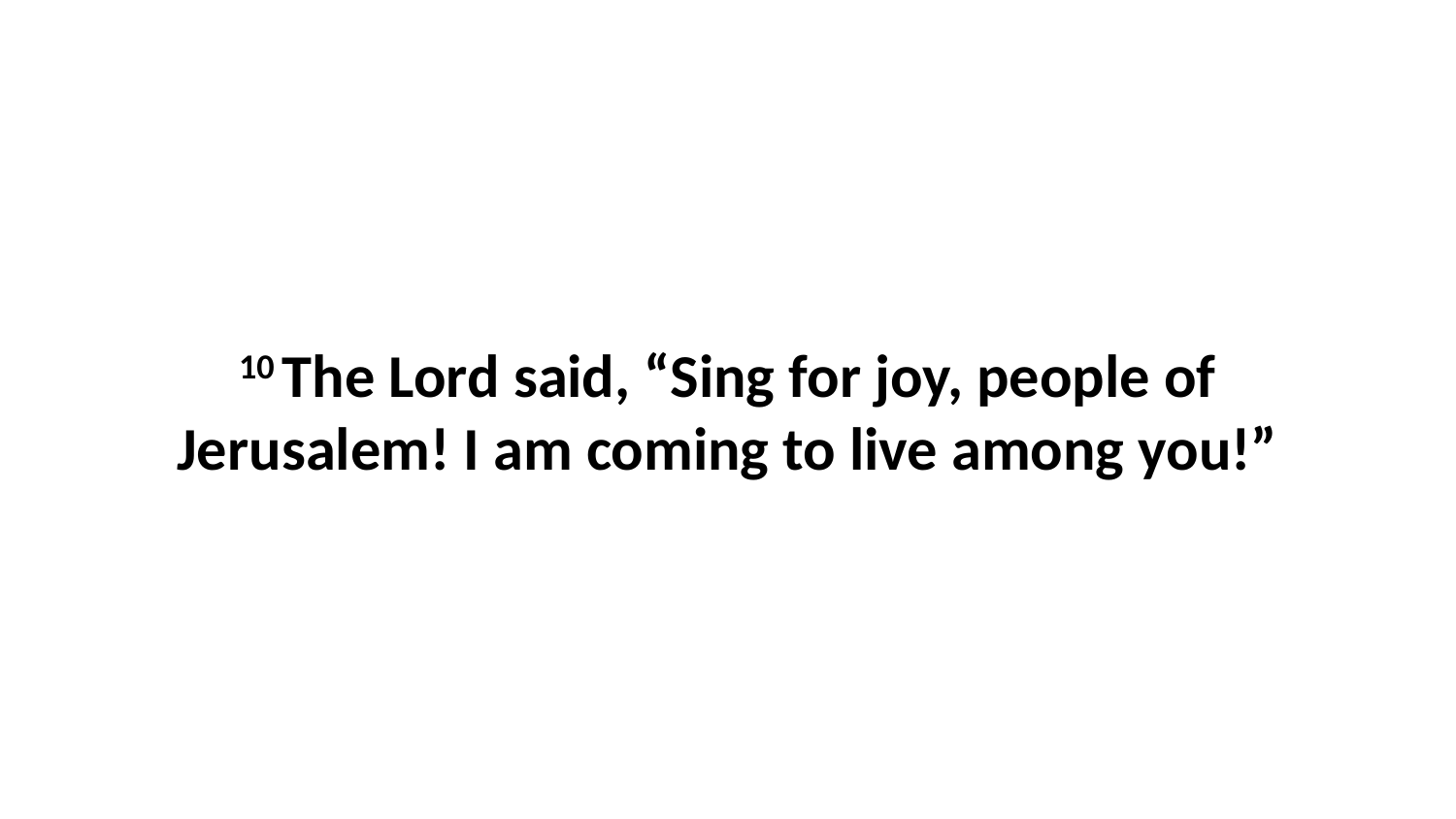

10 The Lord said, “Sing for joy, people of Jerusalem! I am coming to live among you!”